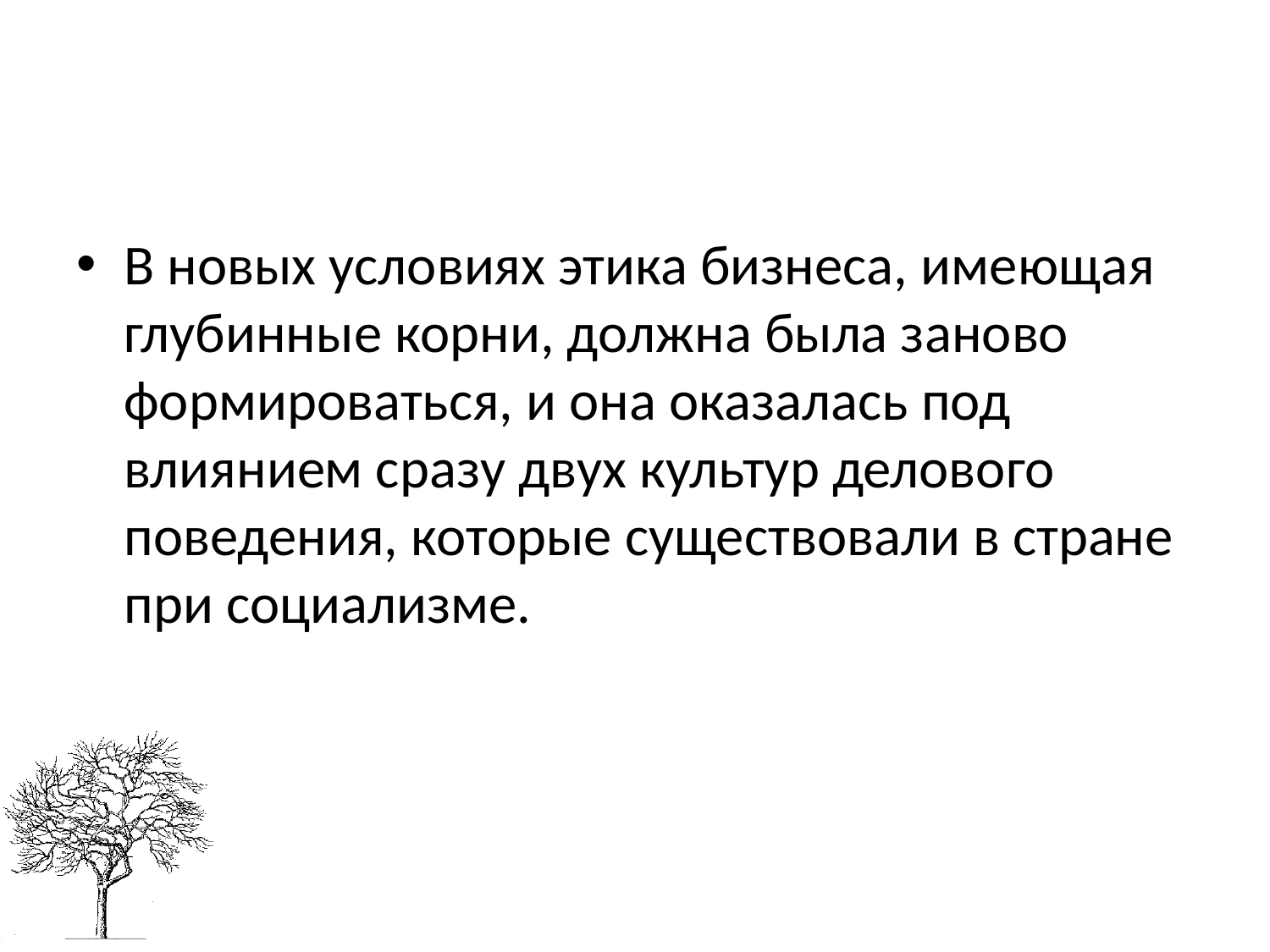

#
В новых условиях этика бизнеса, имеющая глубинные корни, должна была заново формироваться, и она оказалась под влиянием сразу двух культур делового поведения, которые существовали в стране при социализме.